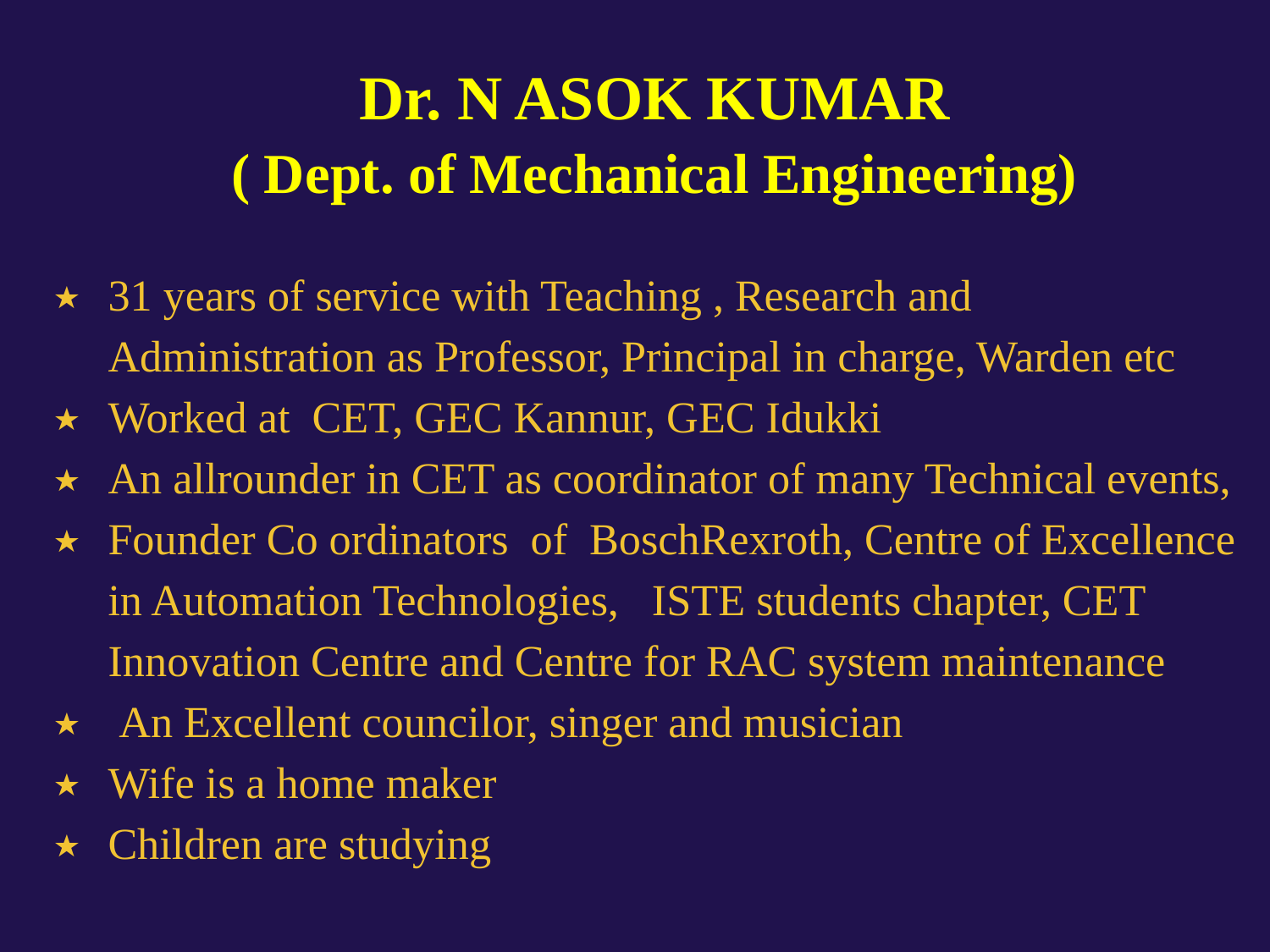

Dr. N ASOK KUMAR
( Dept. of Mechanical Engineering)

31 years of service with Teaching , Research and Administration as Professor, Principal in charge, Warden etc
Worked at  CET, GEC Kannur, GEC Idukki
An allrounder in CET as coordinator of many Technical events,
Founder Co ordinators  of  BoschRexroth, Centre of Excellence in Automation Technologies,   ISTE students chapter, CET Innovation Centre and Centre for RAC system maintenance
 An Excellent councilor, singer and musician
Wife is a home maker
Children are studying